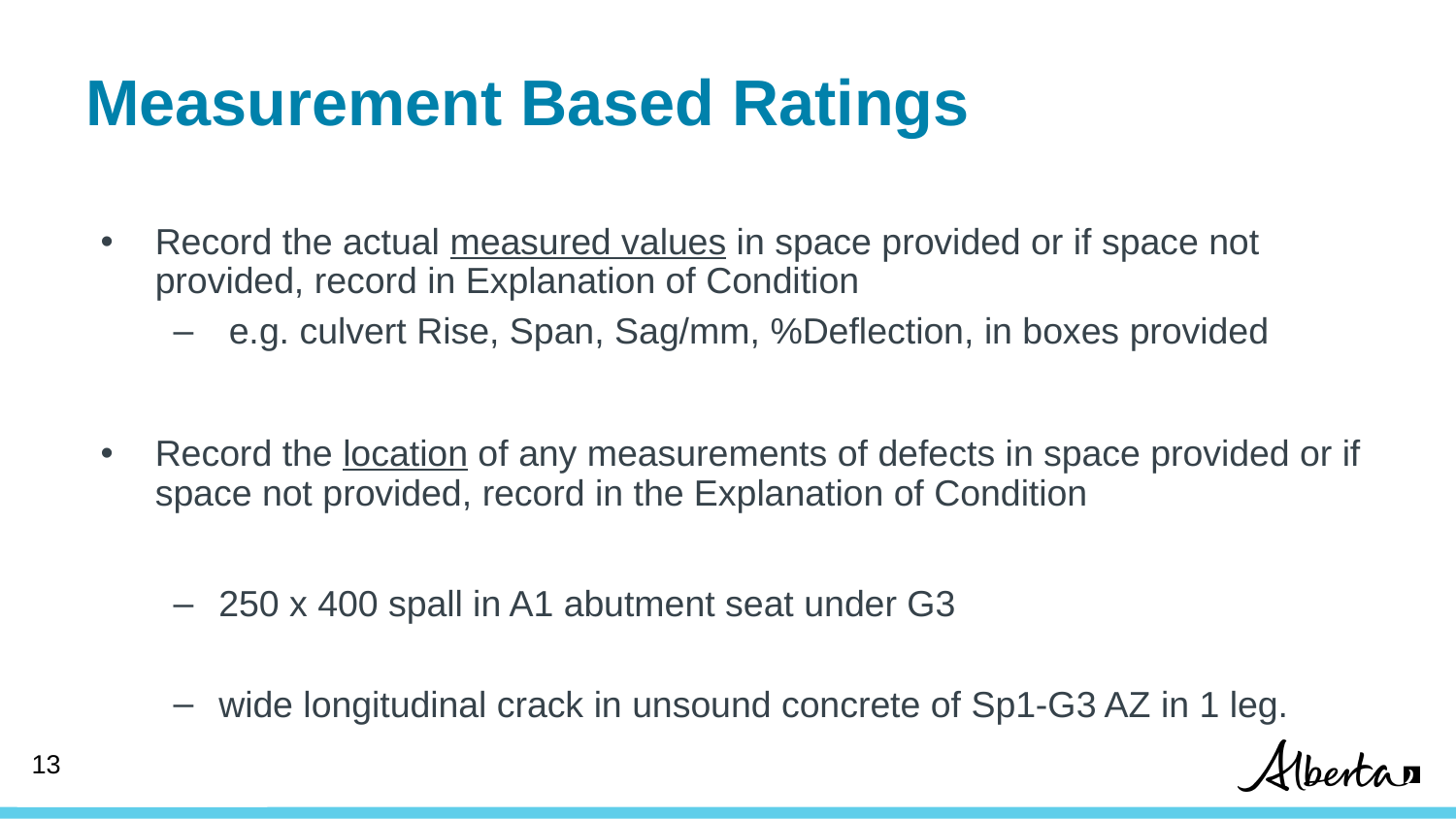

# Measurement Based Ratings

Record the actual measured values in space provided or if space not provided, record in Explanation of Condition
 e.g. culvert Rise, Span, Sag/mm, %Deflection, in boxes provided

Record the location of any measurements of defects in space provided or if space not provided, record in the Explanation of Condition

250 x 400 spall in A1 abutment seat under G3

wide longitudinal crack in unsound concrete of Sp1-G3 AZ in 1 leg.

13